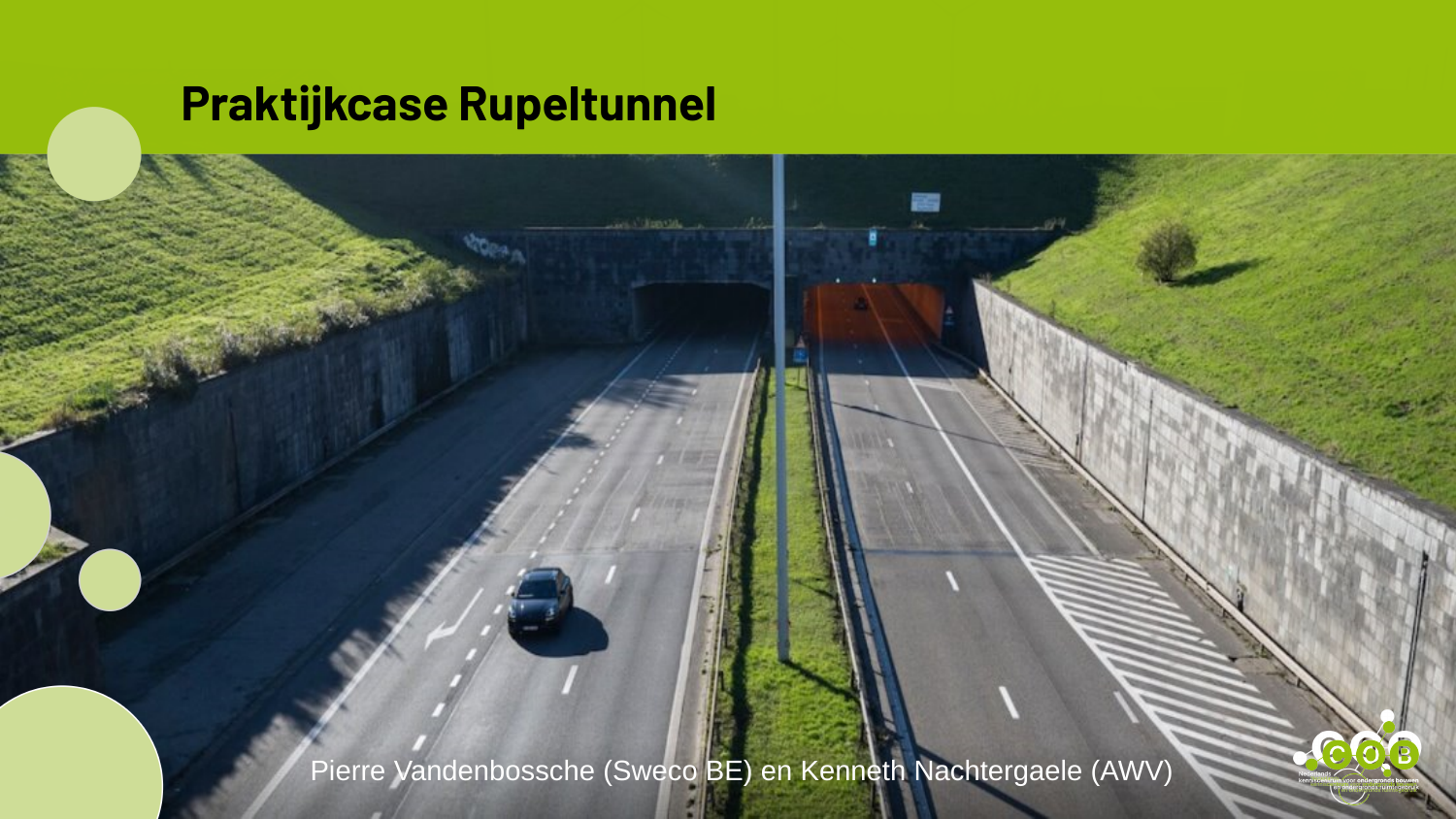

Praktijkcase Rupeltunnel
Pierre Vandenbossche (Sweco BE) en Kenneth Nachtergaele (AWV)